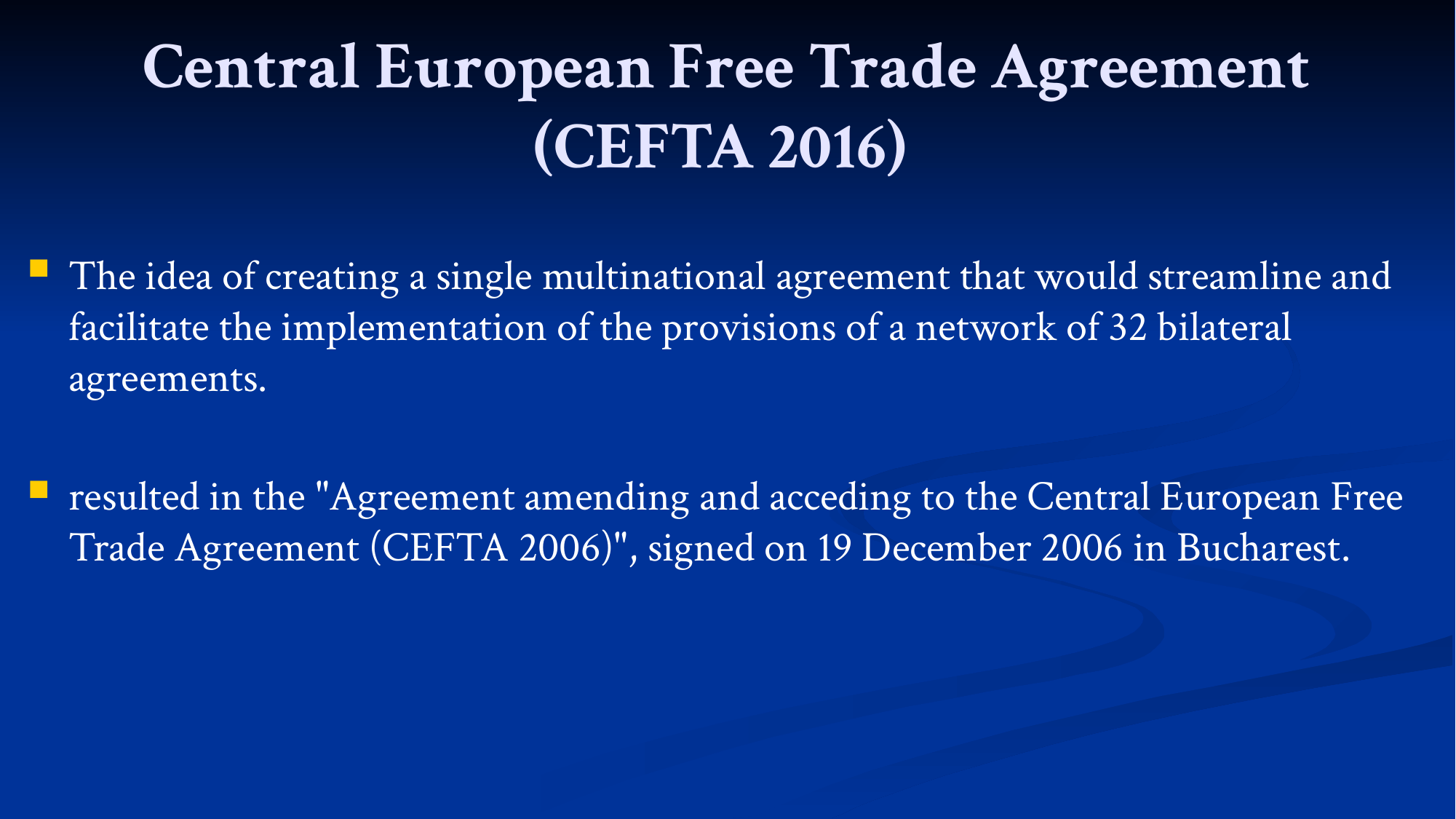

# Central European Free Trade Agreement (CEFTA 2016)

The idea of creating a single multinational agreement that would streamline and facilitate the implementation of the provisions of a network of 32 bilateral agreements.

resulted in the "Agreement amending and acceding to the Central European Free Trade Agreement (CEFTA 2006)", signed on 19 December 2006 in Bucharest.